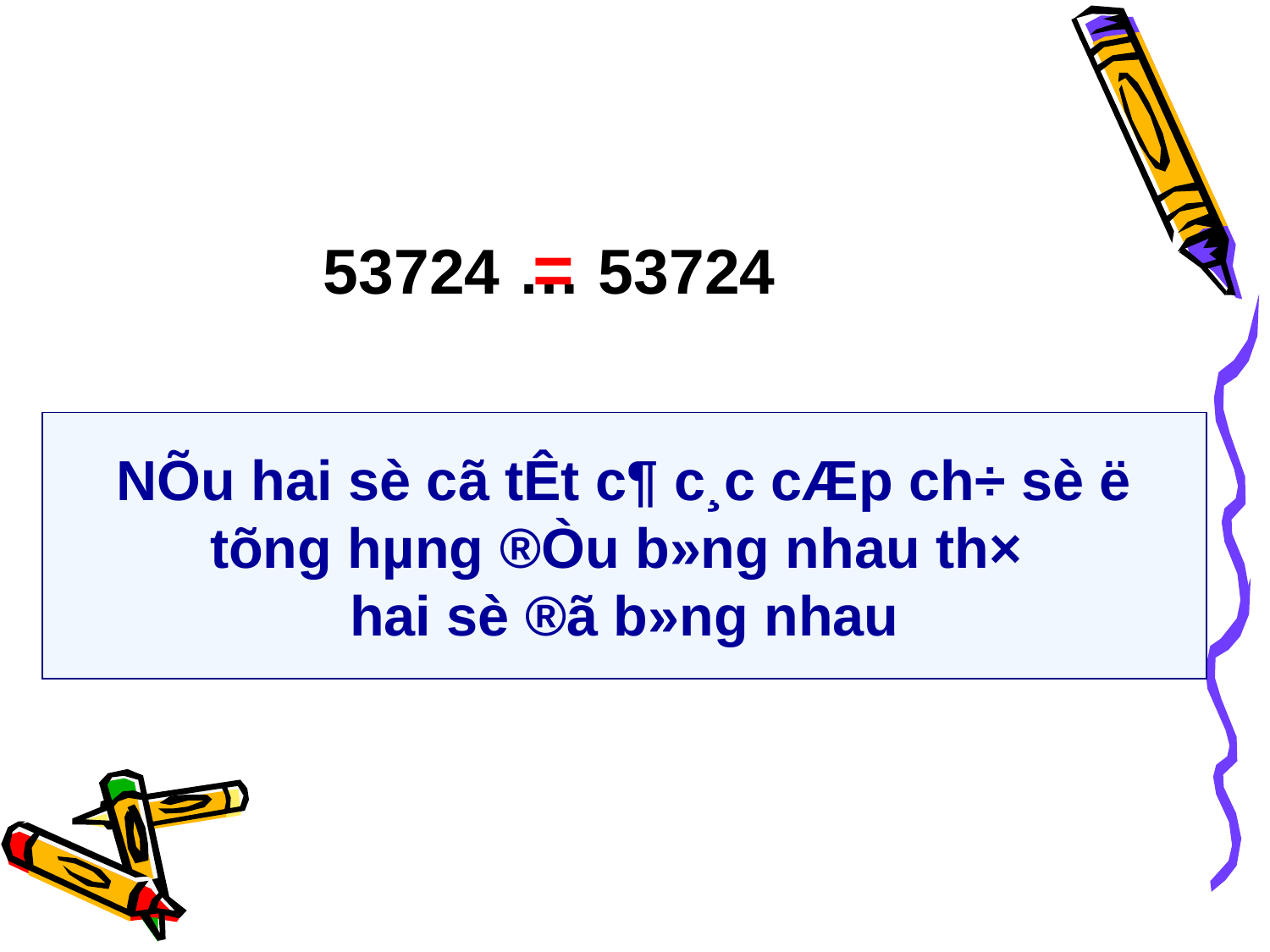

=
53724 … 53724
NÕu hai sè cã tÊt c¶ c¸c cÆp ch÷ sè ë tõng hµng ®Òu b»ng nhau th×
hai sè ®ã b»ng nhau